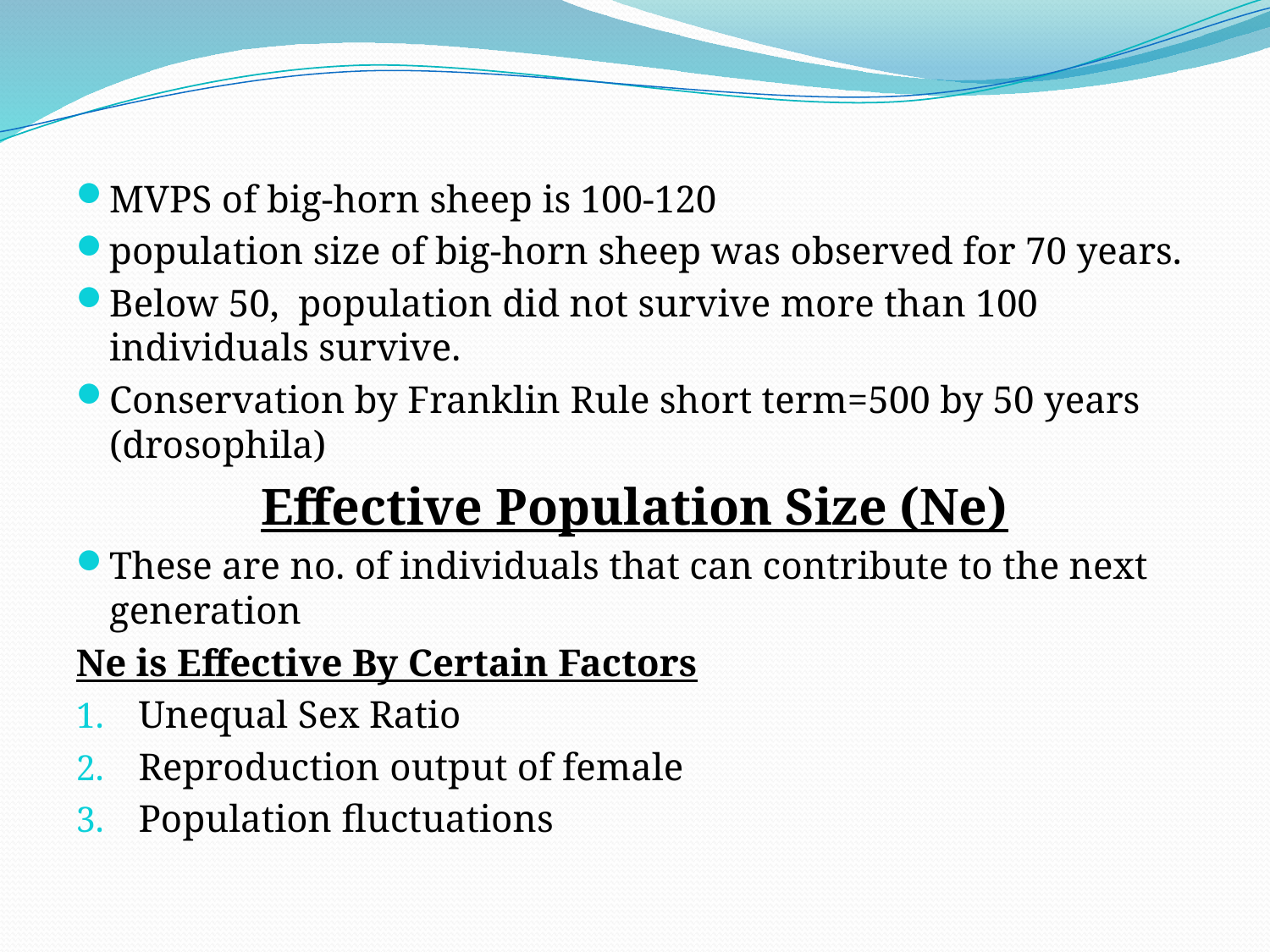

#
MVPS of big-horn sheep is 100-120
population size of big-horn sheep was observed for 70 years.
Below 50,  population did not survive more than 100 individuals survive.
Conservation by Franklin Rule short term=500 by 50 years (drosophila)
Effective Population Size (Ne)
These are no. of individuals that can contribute to the next generation
Ne is Effective By Certain Factors
Unequal Sex Ratio
Reproduction output of female
Population fluctuations